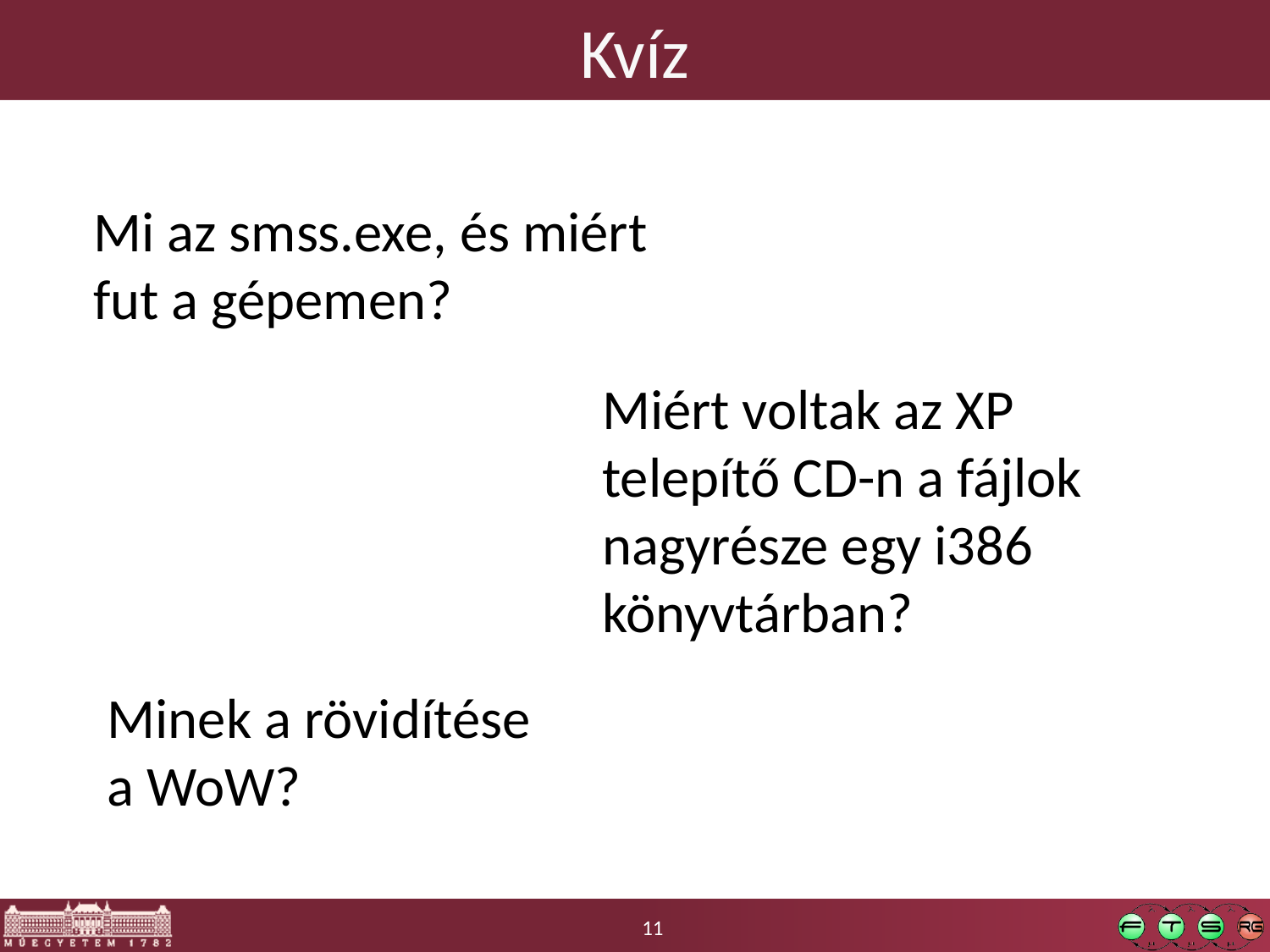

# Kvíz
Mi az smss.exe, és miért fut a gépemen?
Miért voltak az XP telepítő CD-n a fájlok nagyrésze egy i386 könyvtárban?
Minek a rövidítése a WoW?
11